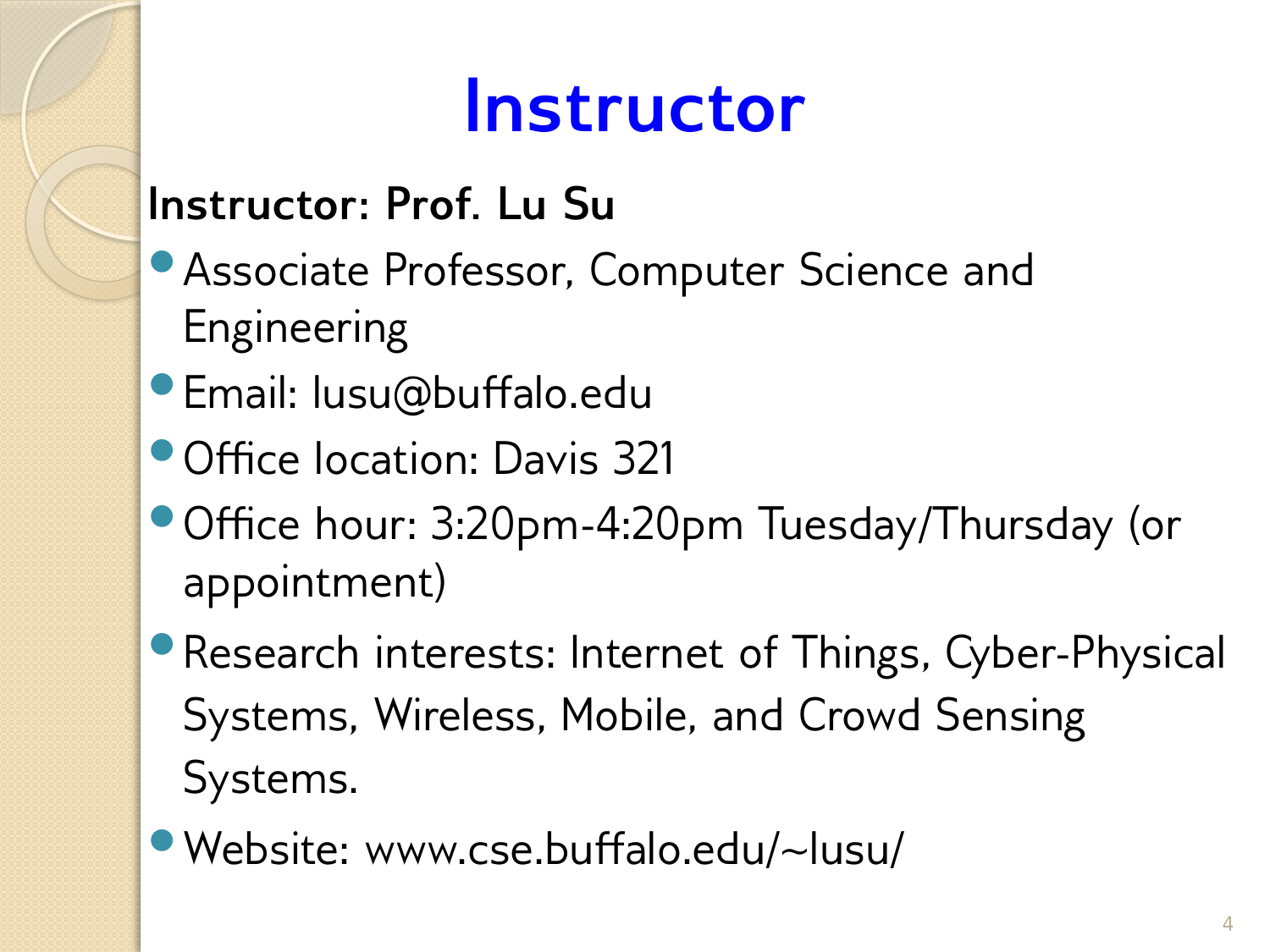

# Instructor
Instructor: Prof. Lu Su
Associate Professor, Computer Science and Engineering
Email: lusu@buffalo.edu
Office location: Davis 321
Office hour: 3:20pm-4:20pm Tuesday/Thursday (or appointment)
Research interests: Internet of Things, Cyber-Physical Systems, Wireless, Mobile, and Crowd Sensing Systems.
Website: www.cse.buffalo.edu/~lusu/
4